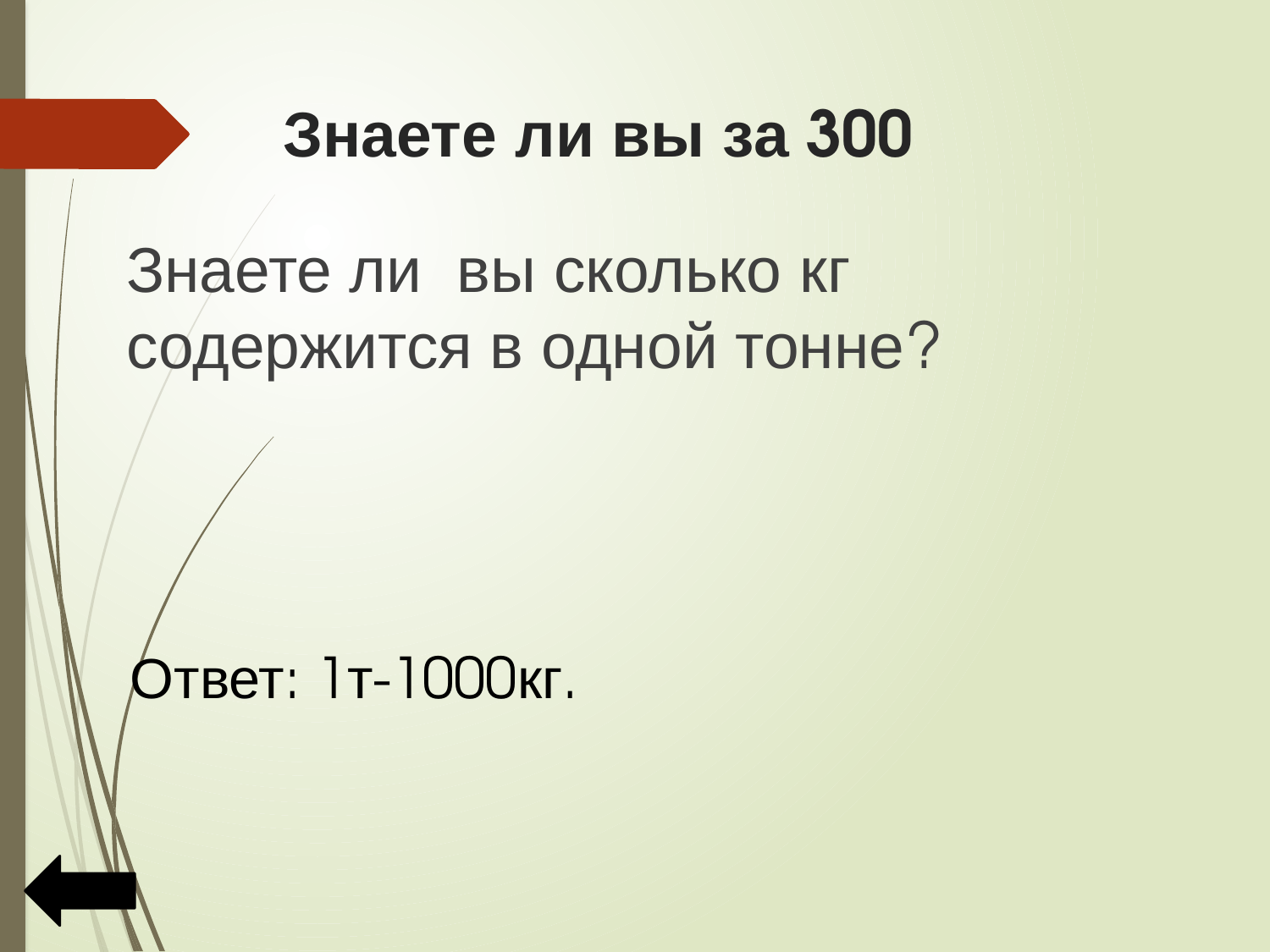

# Знаете ли вы за 300
Знаете ли  вы сколько кг    содержится в одной тонне?
    Ответ: 1т-1000кг.